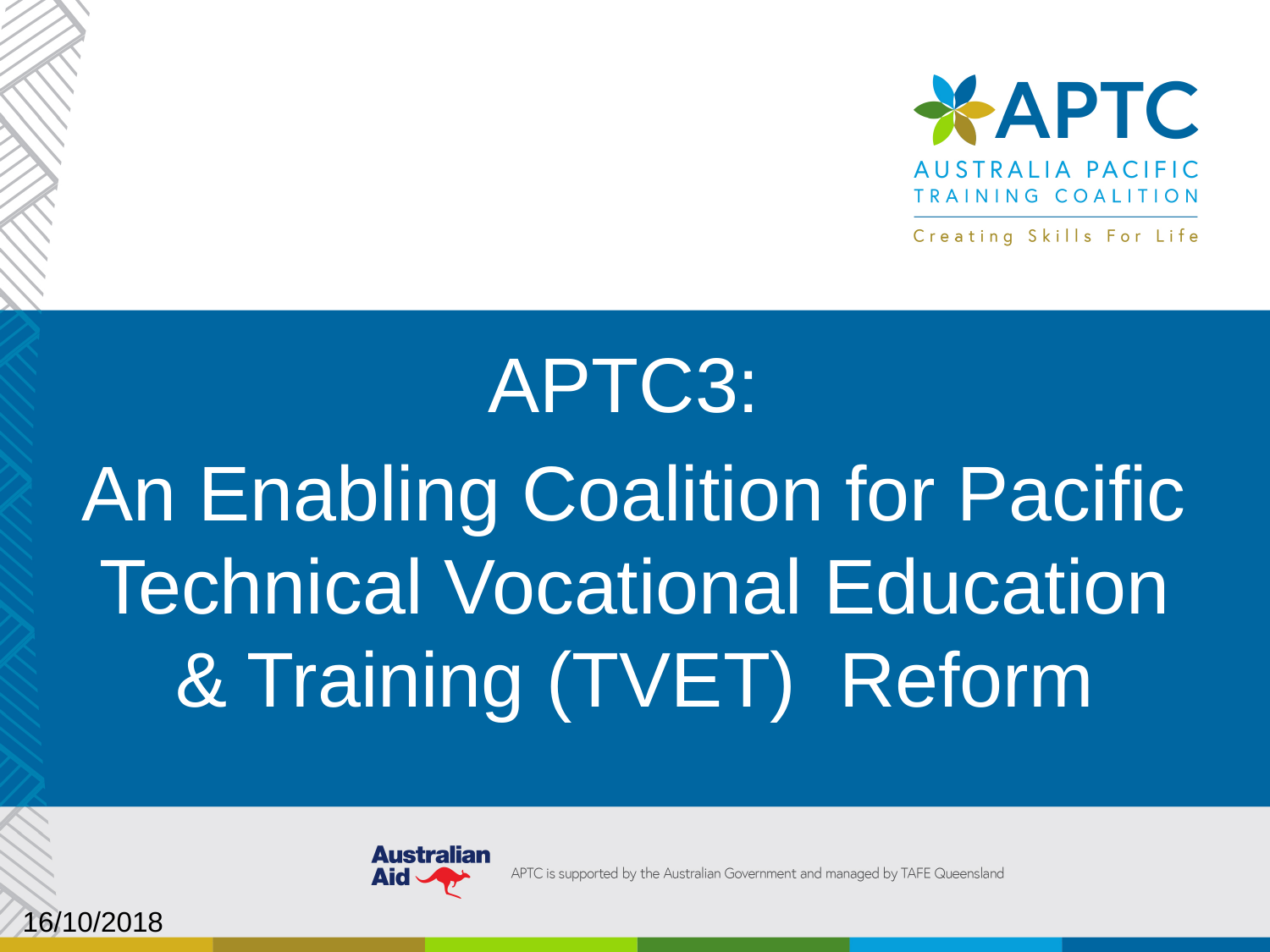

APTC3:
An Enabling Coalition for Pacific Technical Vocational Education & Training (TVET)  Reform

16/10/2018